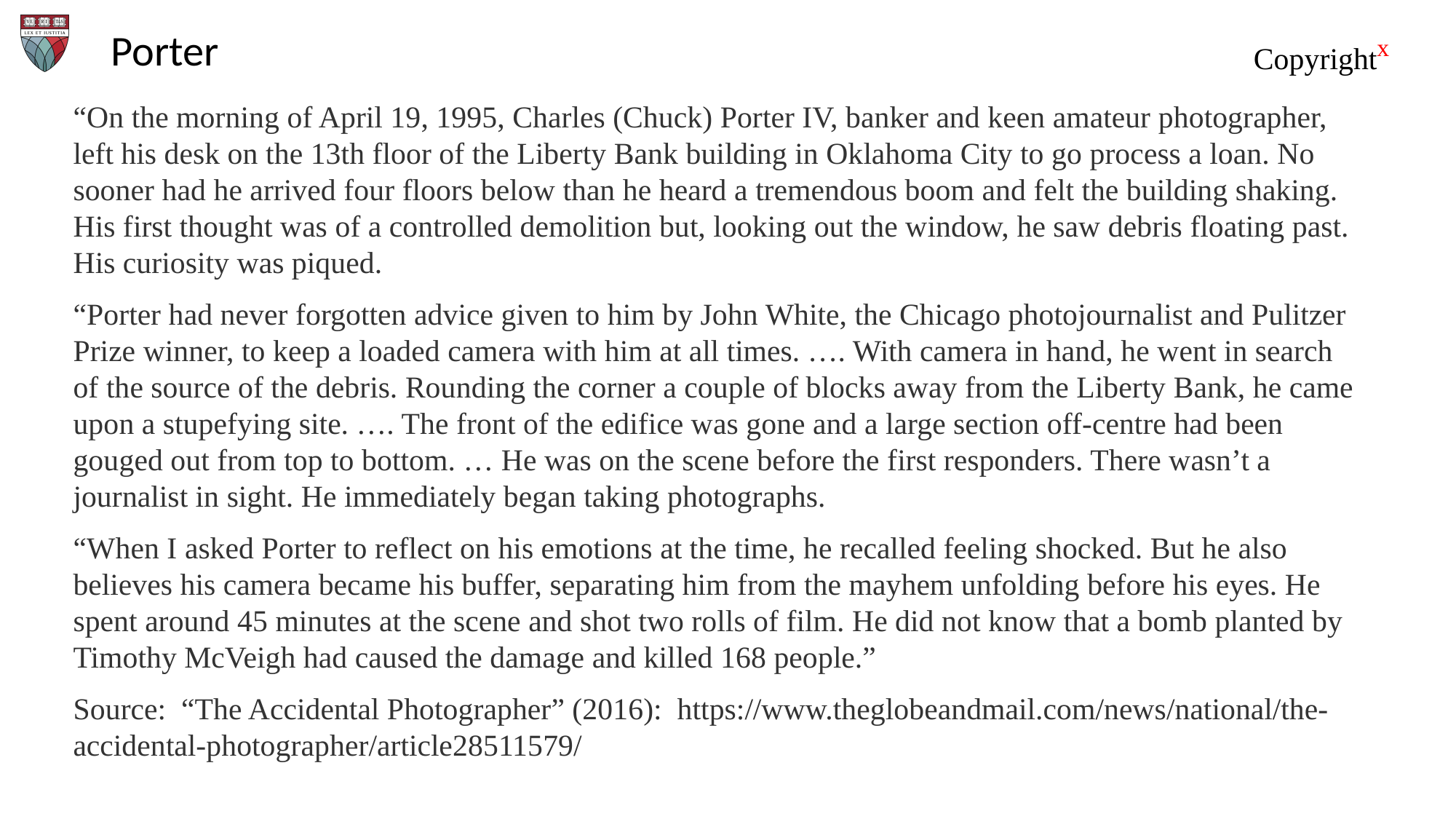

# Porter
“On the morning of April 19, 1995, Charles (Chuck) Porter IV, banker and keen amateur photographer, left his desk on the 13th floor of the Liberty Bank building in Oklahoma City to go process a loan. No sooner had he arrived four floors below than he heard a tremendous boom and felt the building shaking. His first thought was of a controlled demolition but, looking out the window, he saw debris floating past. His curiosity was piqued.
“Porter had never forgotten advice given to him by John White, the Chicago photojournalist and Pulitzer Prize winner, to keep a loaded camera with him at all times. …. With camera in hand, he went in search of the source of the debris. Rounding the corner a couple of blocks away from the Liberty Bank, he came upon a stupefying site. …. The front of the edifice was gone and a large section off-centre had been gouged out from top to bottom. … He was on the scene before the first responders. There wasn’t a journalist in sight. He immediately began taking photographs.
“When I asked Porter to reflect on his emotions at the time, he recalled feeling shocked. But he also believes his camera became his buffer, separating him from the mayhem unfolding before his eyes. He spent around 45 minutes at the scene and shot two rolls of film. He did not know that a bomb planted by Timothy McVeigh had caused the damage and killed 168 people.”
Source:  “The Accidental Photographer” (2016):  https://www.theglobeandmail.com/news/national/the-accidental-photographer/article28511579/